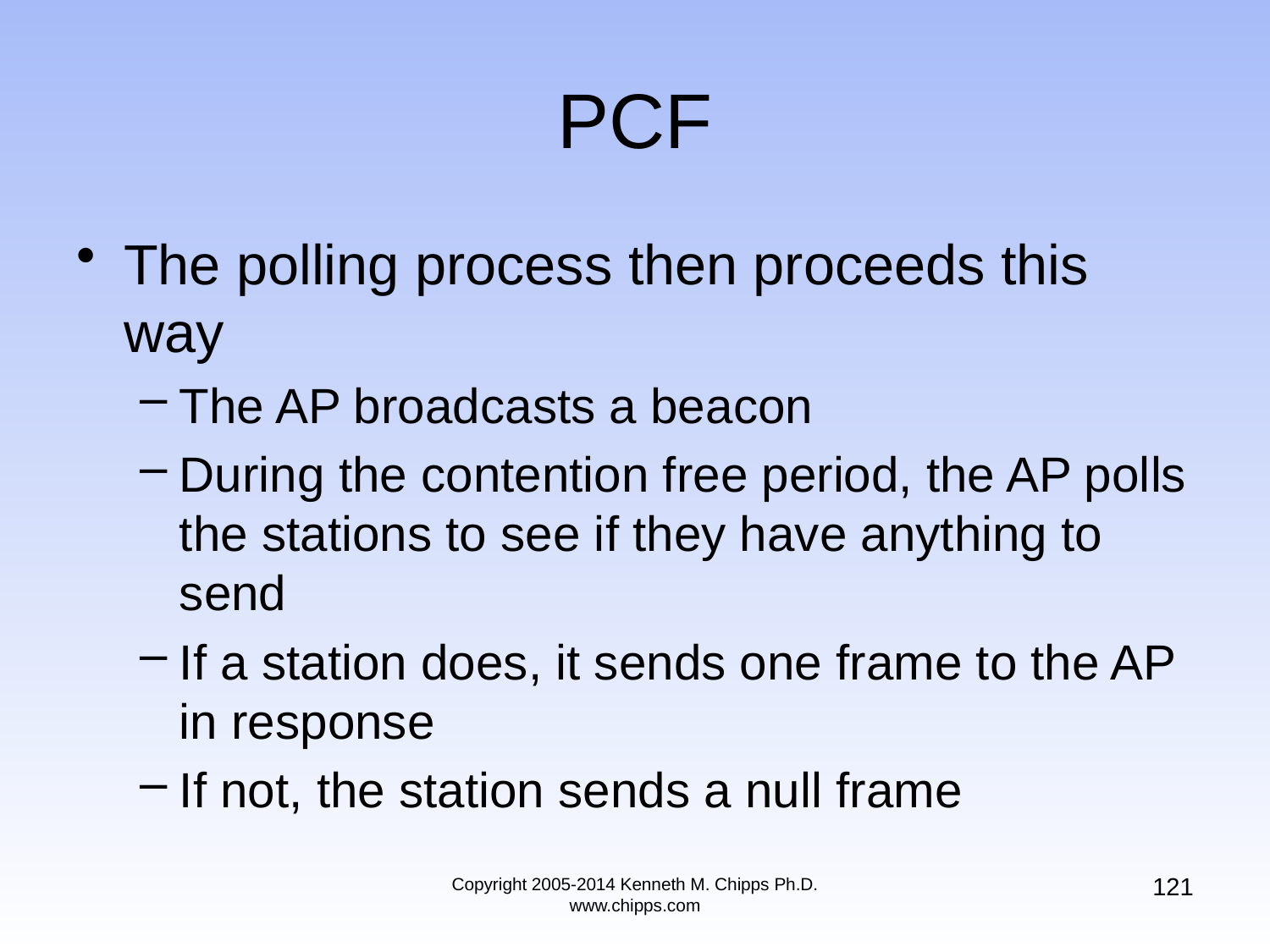

# PCF
The polling process then proceeds this way
The AP broadcasts a beacon
During the contention free period, the AP polls the stations to see if they have anything to send
If a station does, it sends one frame to the AP in response
If not, the station sends a null frame
121
Copyright 2005-2014 Kenneth M. Chipps Ph.D. www.chipps.com